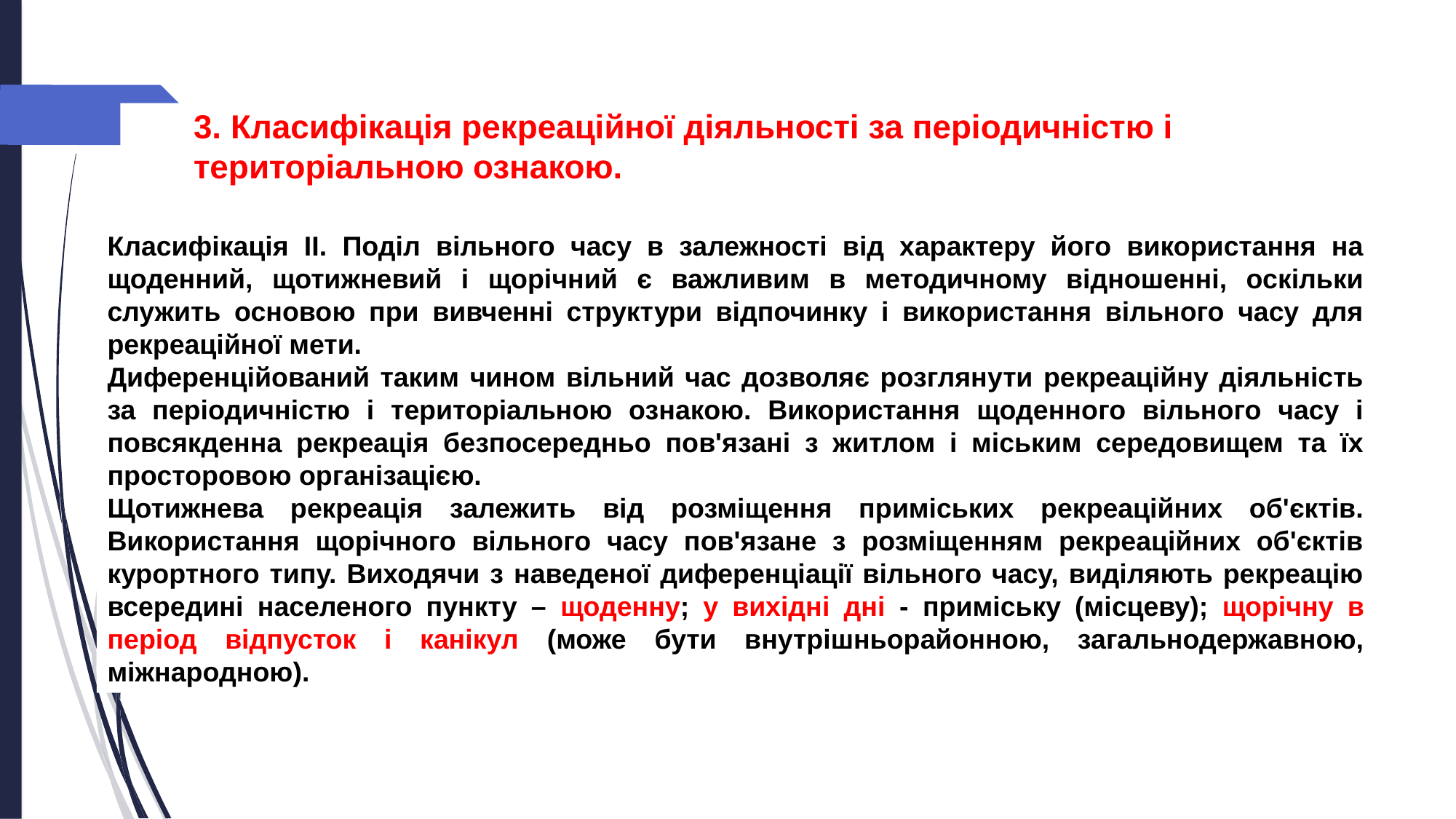

3. Класифікація рекреаційної діяльності за періодичністю і територіальною ознакою.

Класифікація ІІ. Поділ вільного часу в залежності від характеру його використання на щоденний, щотижневий і щорічний є важливим в методичному відношенні, оскільки служить основою при вивченні структури відпочинку і використання вільного часу для рекреаційної мети.
Диференційований таким чином вільний час дозволяє розглянути рекреаційну діяльність за періодичністю і територіальною ознакою. Використання щоденного вільного часу і повсякденна рекреація безпосередньо пов'язані з житлом і міським середовищем та їх просторовою організацією.
Щотижнева рекреація залежить від розміщення приміських рекреаційних об'єктів. Використання щорічного вільного часу пов'язане з розміщенням рекреаційних об'єктів курортного типу. Виходячи з наведеної диференціації вільного часу, виділяють рекреацію всередині населеного пункту – щоденну; у вихідні дні - приміську (місцеву); щорічну в період відпусток і канікул (може бути внутрішньорайонною, загальнодержавною, міжнародною).